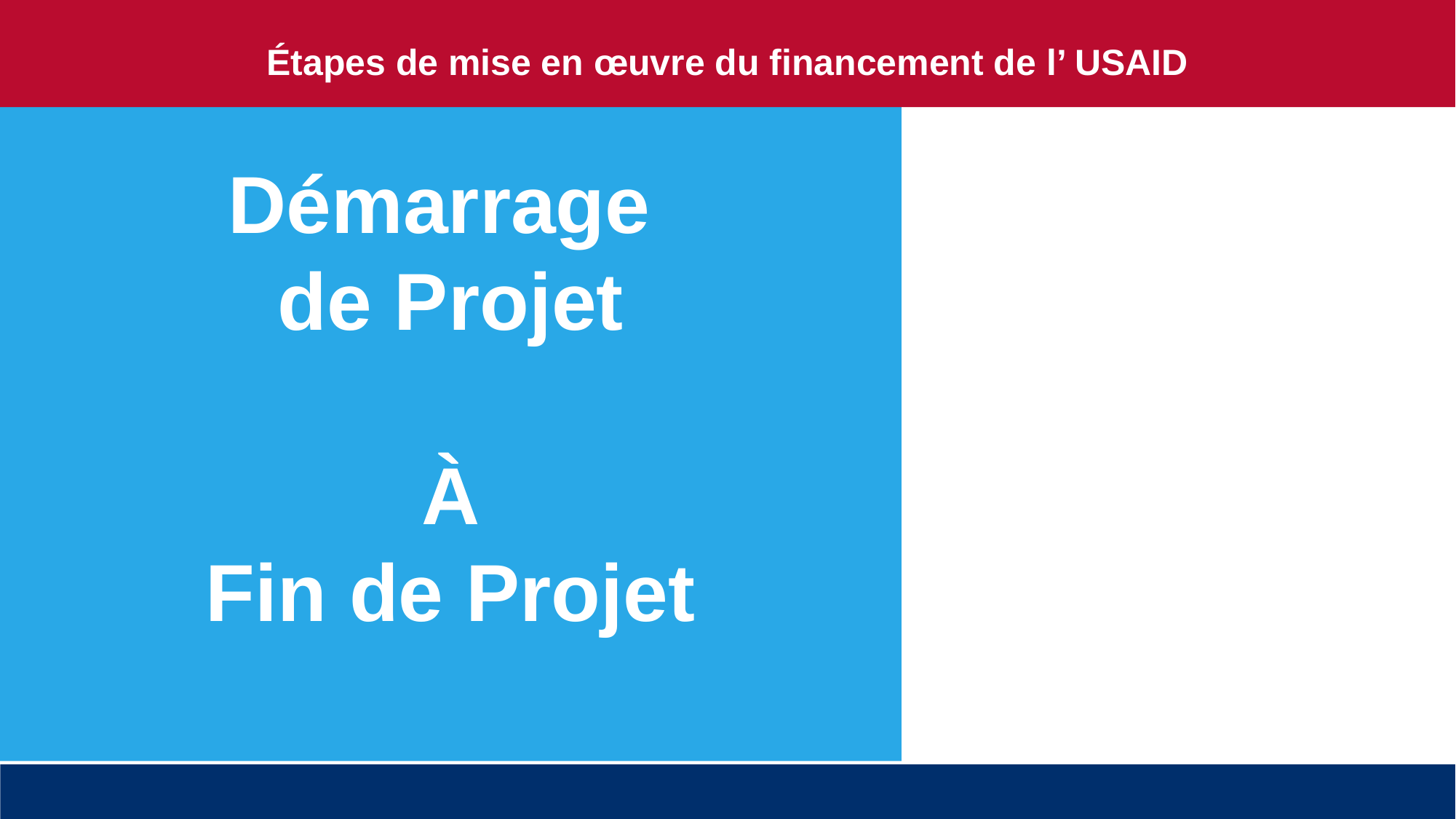

Étapes de mise en œuvre du financement de l’ USAID

Démarrage
de Projet

À
Fin de Projet